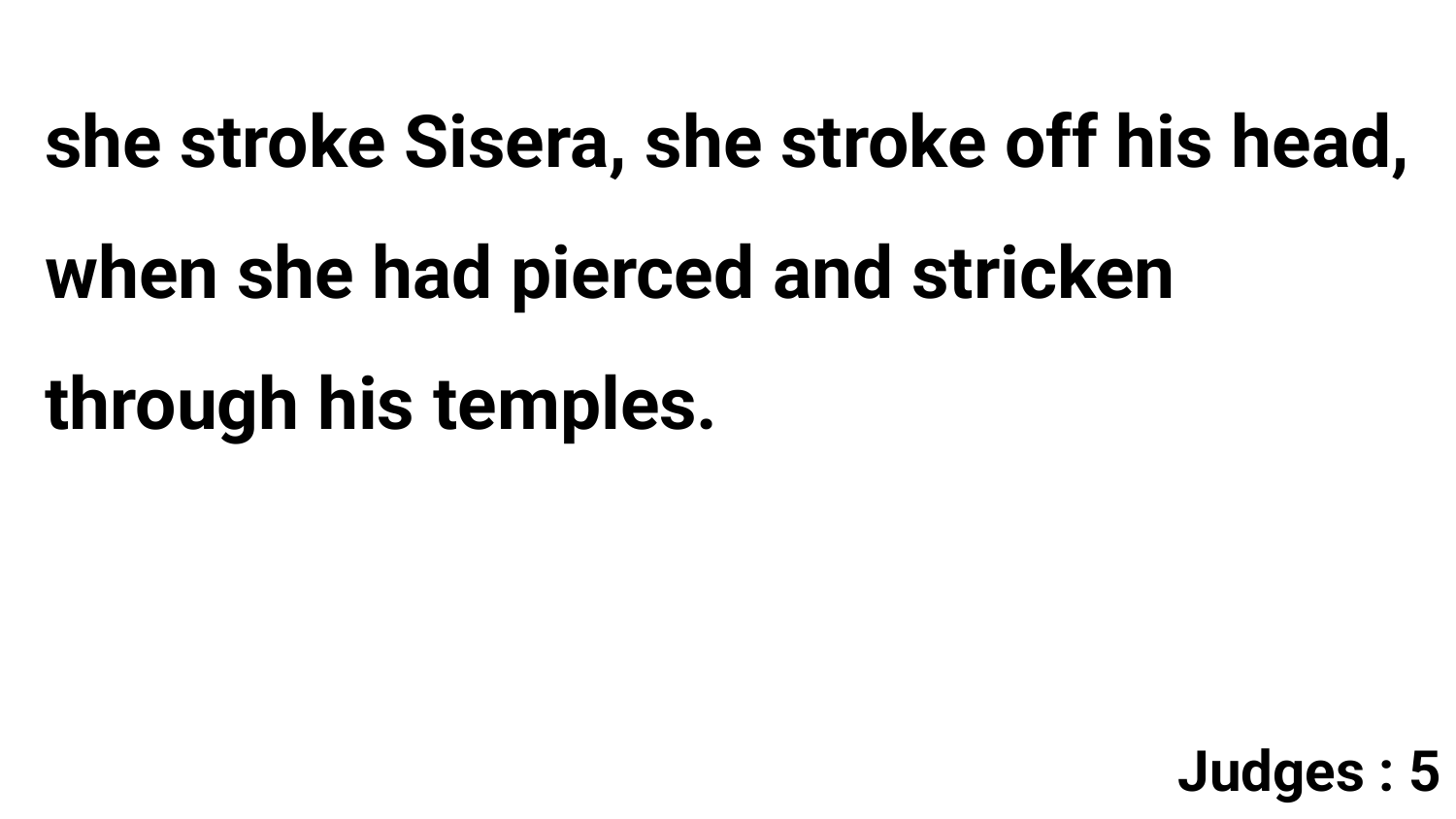

she stroke Sisera, she stroke off his head, when she had pierced and stricken through his temples.
Judges : 5